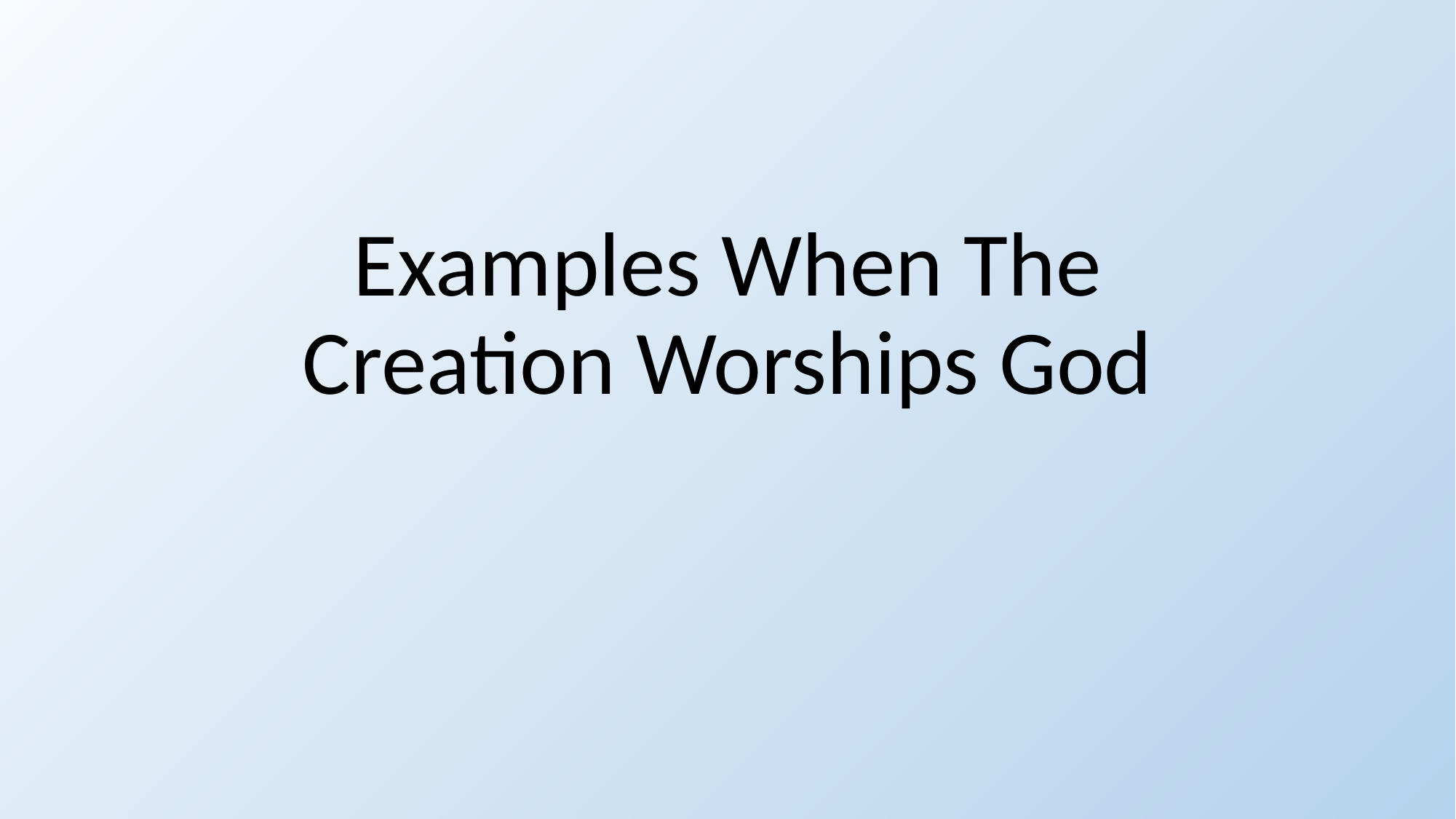

# Examples When The Creation Worships God